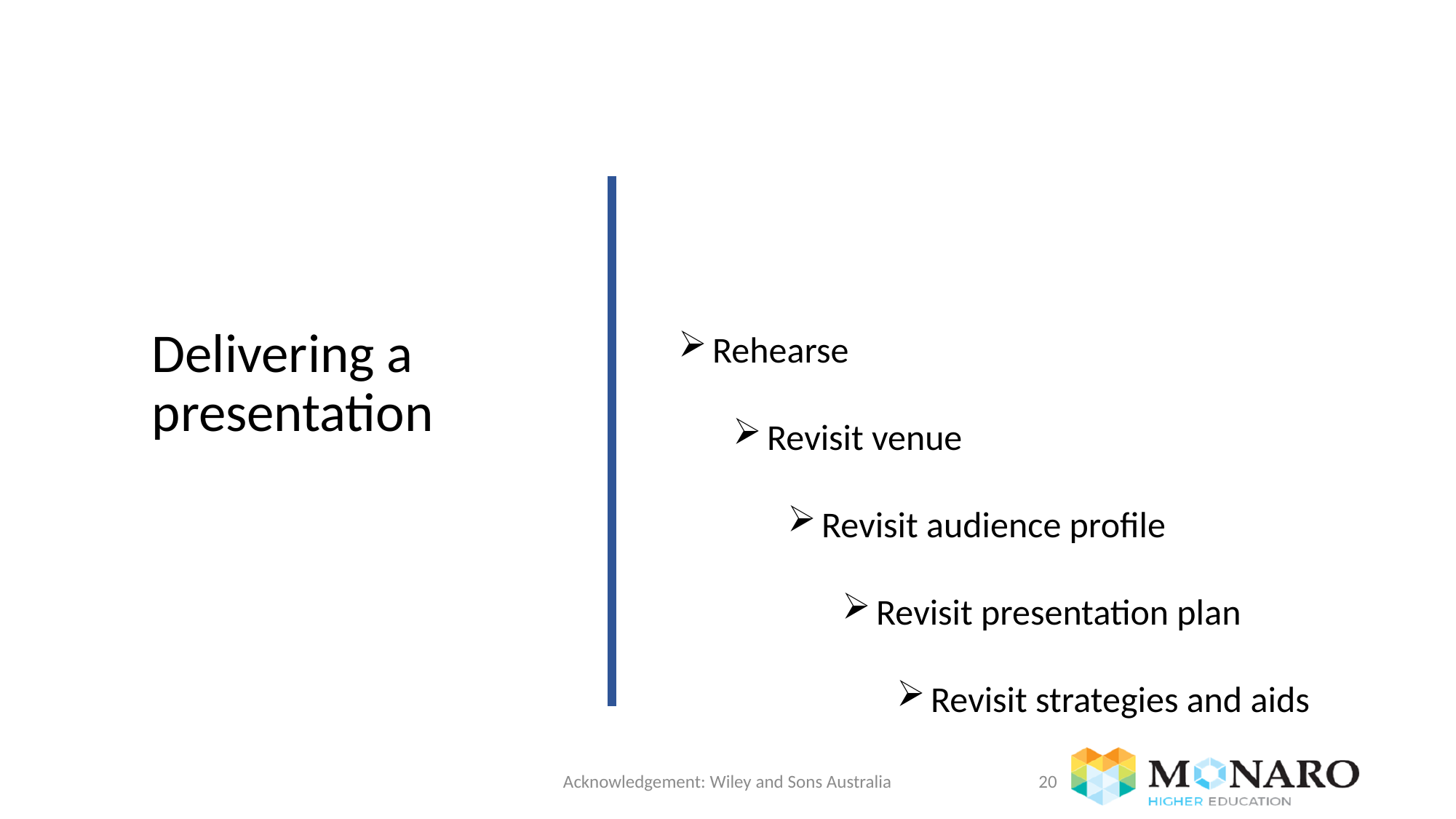

# 2.1 key concepts and ideas and present to target audience
Delivering a presentation
Rehearse

Revisit venue

Revisit audience profile

Revisit presentation plan

Revisit strategies and aids

Acknowledgement: Wiley and Sons Australia
20